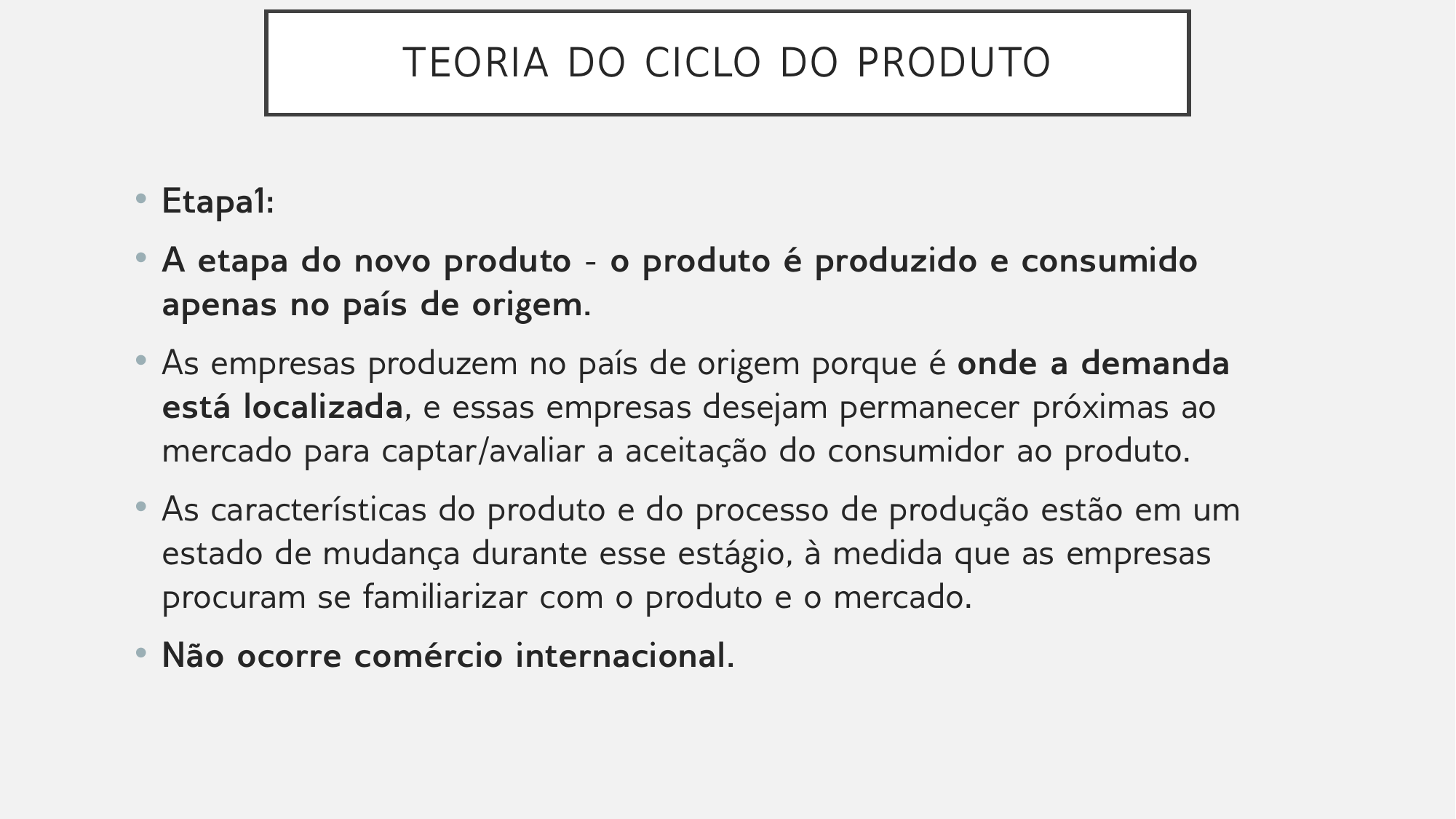

# Teoria do ciclo do produto
Etapa1:
A etapa do novo produto - o produto é produzido e consumido apenas no país de origem.
As empresas produzem no país de origem porque é onde a demanda está localizada, e essas empresas desejam permanecer próximas ao mercado para captar/avaliar a aceitação do consumidor ao produto.
As características do produto e do processo de produção estão em um estado de mudança durante esse estágio, à medida que as empresas procuram se familiarizar com o produto e o mercado.
Não ocorre comércio internacional.